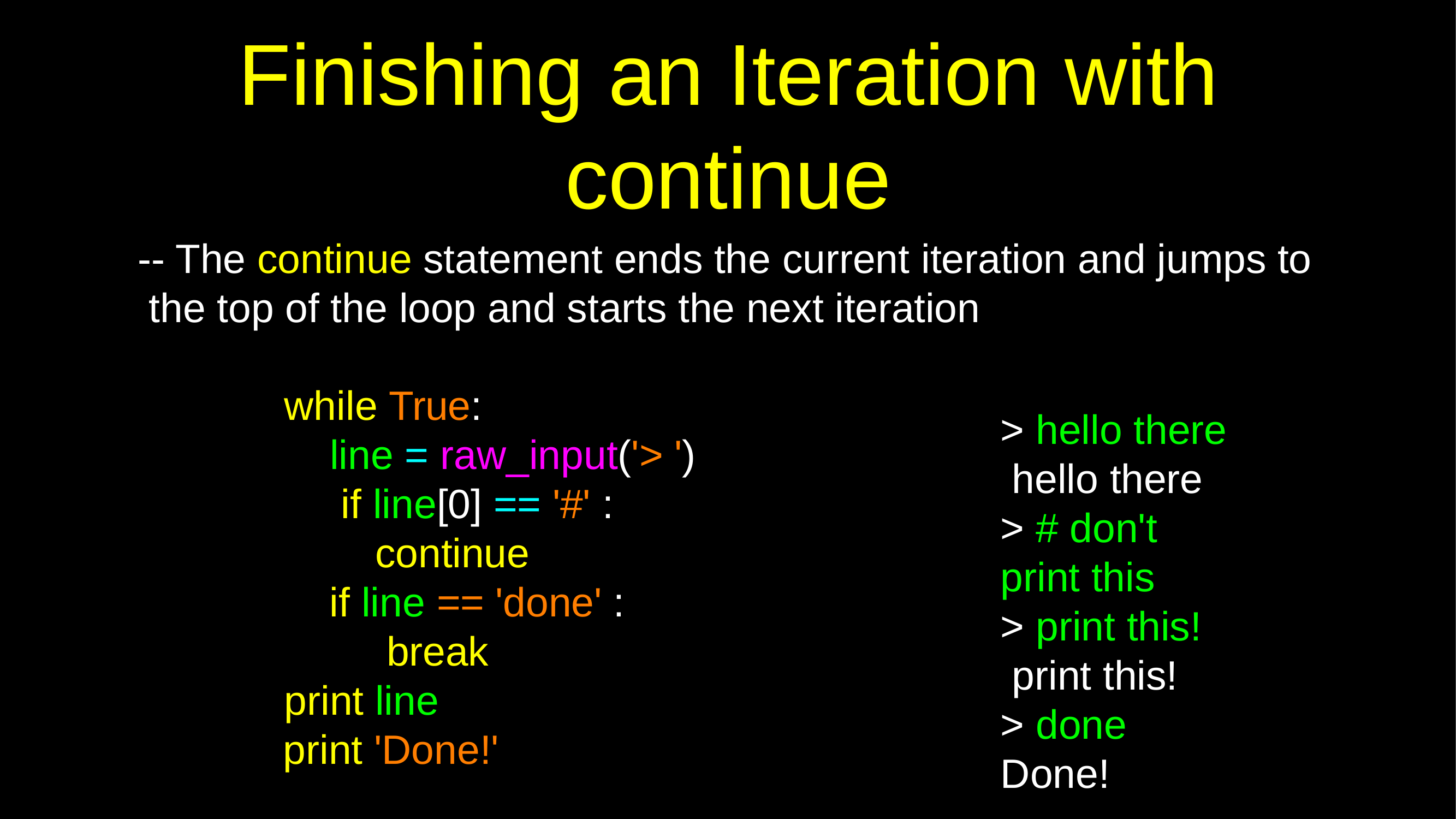

# Finishing an Iteration with
continue
-- The continue statement ends the current iteration and jumps to  the top of the loop and starts the next iteration
while True:
line = raw_input('> ')  if line[0] == '#' :
continue
if line == 'done' :  break
print line
print 'Done!'
> hello there  hello there
> # don't print this
> print this!  print this!
> done
Done!